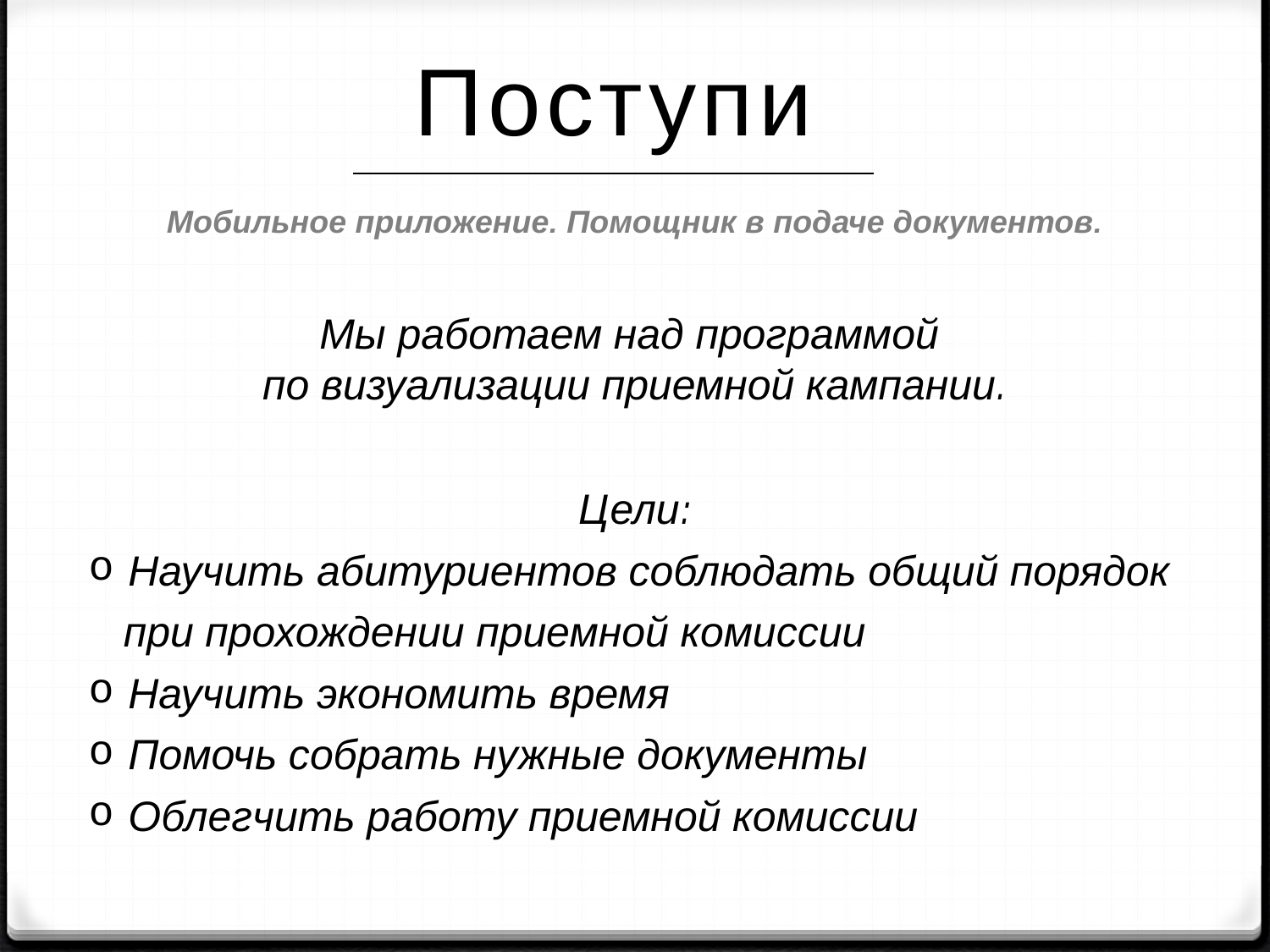

| Поступи |
| --- |
Мобильное приложение. Помощник в подаче документов.
Мы работаем над программой
по визуализации приемной кампании.
Цели:
Научить абитуриентов соблюдать общий порядок
   при прохождении приемной комиссии
Научить экономить время
Помочь собрать нужные документы
Облегчить работу приемной комиссии